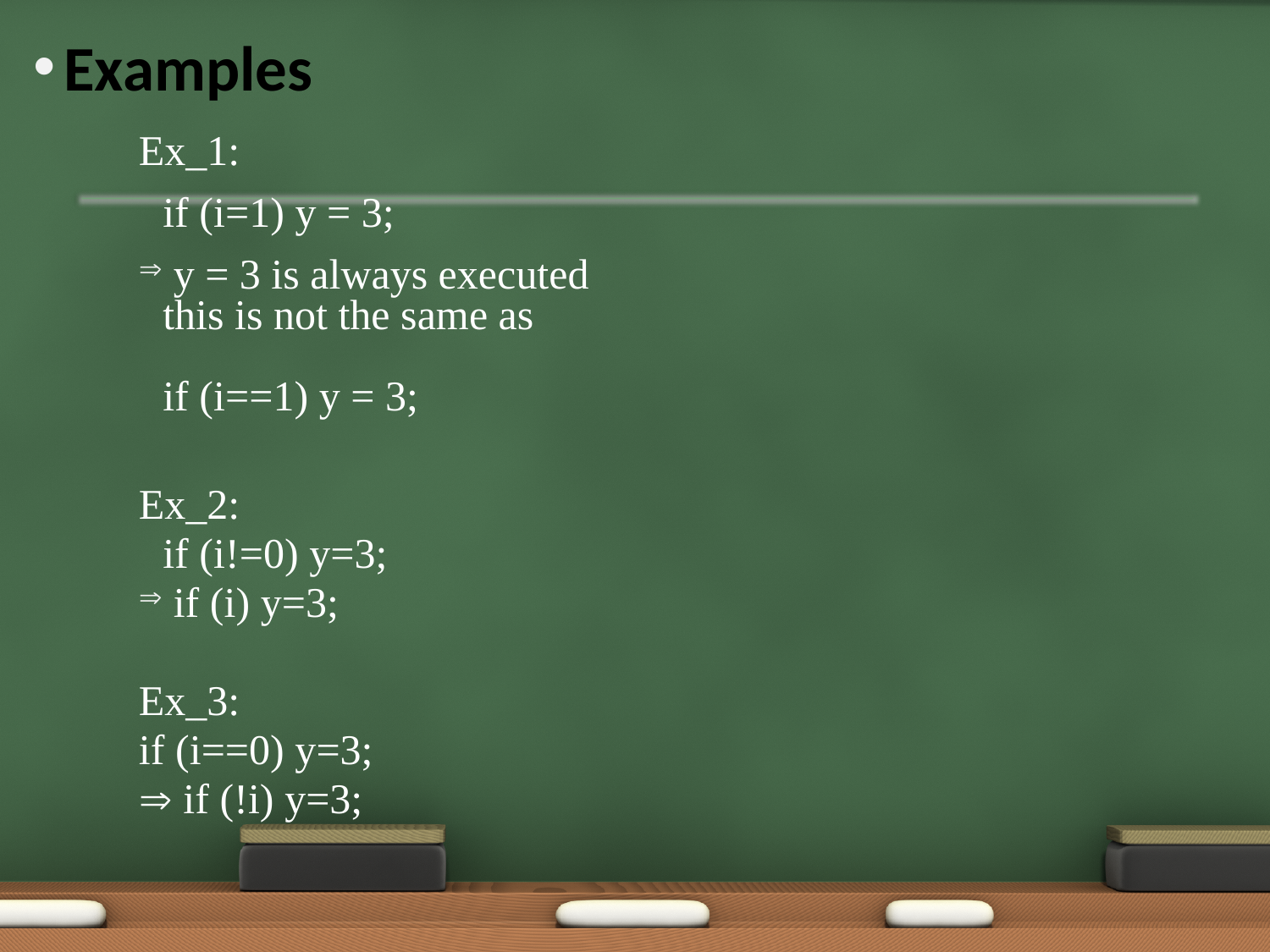

# Examples
Ex_1:
	if (i=1) y = 3;
 y = 3 is always executed
this is not the same as
if (i==1) y = 3;

Ex_2:
	if (i!=0) y=3;
 if (i) y=3;

Ex_3:
if (i==0) y=3;
⇒ if (!i) y=3;